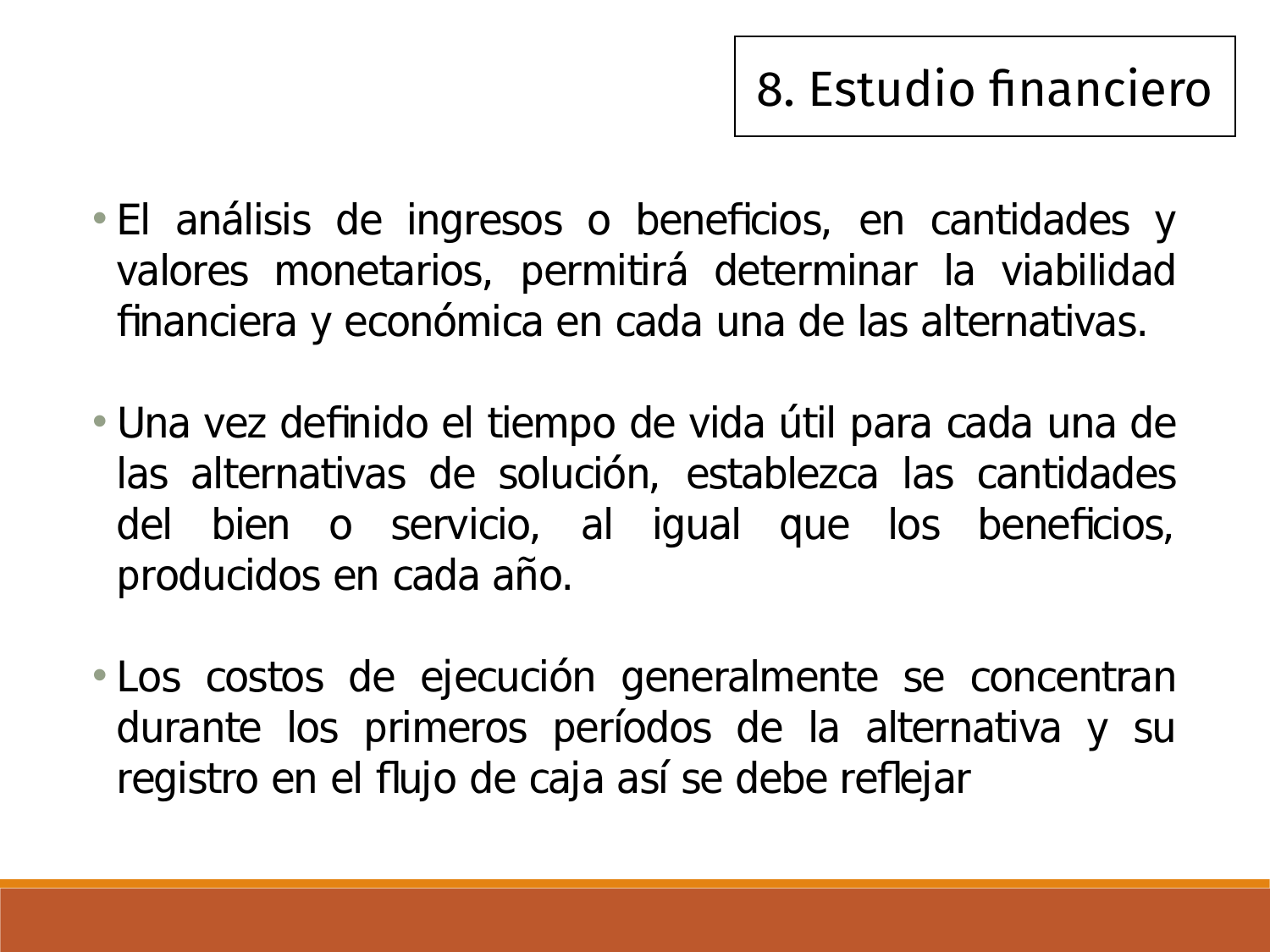

8. Estudio financiero
El análisis de ingresos o beneficios, en cantidades y valores monetarios, permitirá determinar la viabilidad financiera y económica en cada una de las alternativas.

Una vez definido el tiempo de vida útil para cada una de las alternativas de solución, establezca las cantidades del bien o servicio, al igual que los beneficios, producidos en cada año.

Los costos de ejecución generalmente se concentran durante los primeros períodos de la alternativa y su registro en el flujo de caja así se debe reflejar